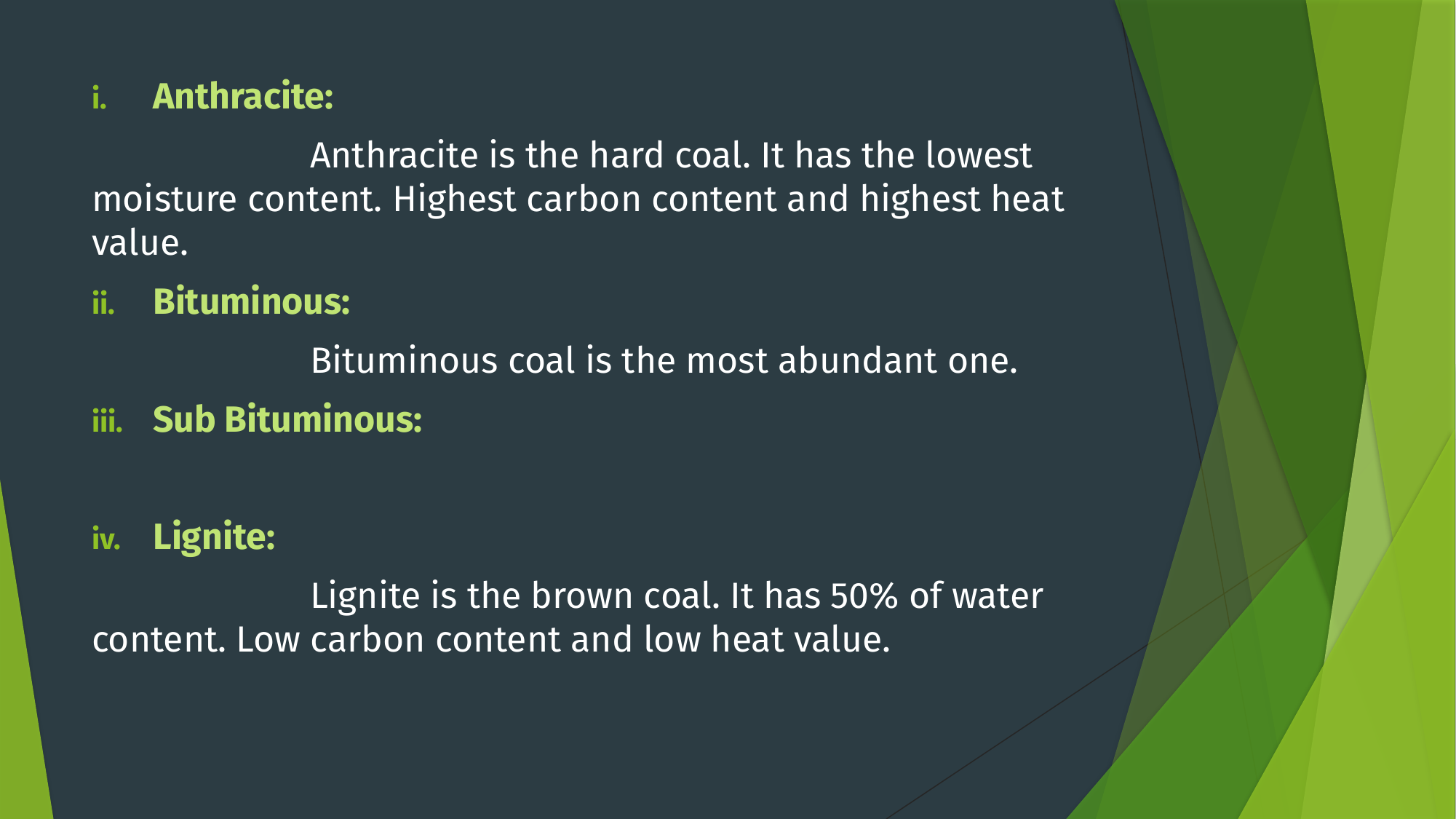

Anthracite:
		Anthracite is the hard coal. It has the lowest moisture content. Highest carbon content and highest heat value.
Bituminous:
		Bituminous coal is the most abundant one.
Sub Bituminous:

Lignite:
		Lignite is the brown coal. It has 50% of water content. Low carbon content and low heat value.